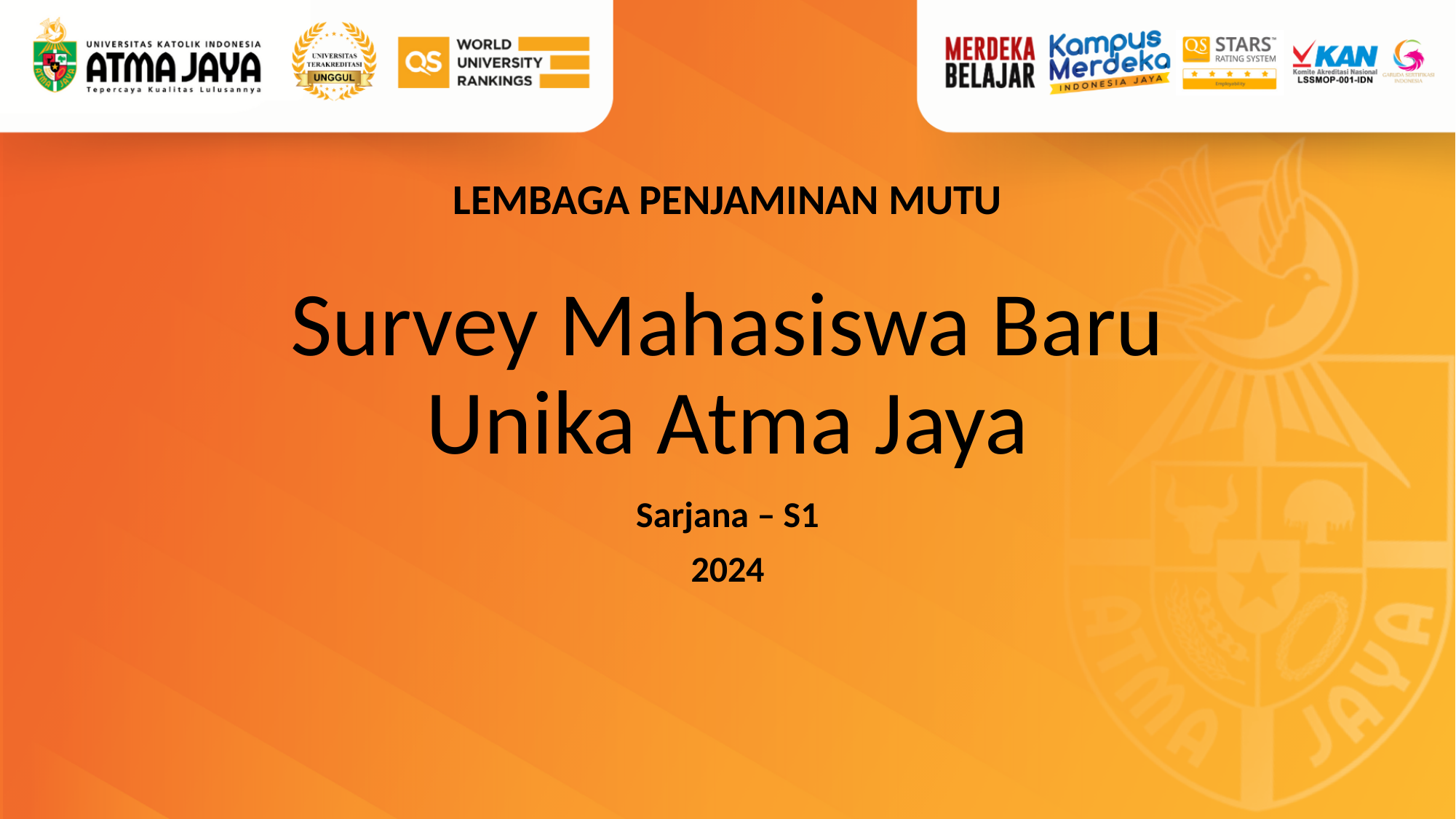

LEMBAGA PENJAMINAN MUTU
# Survey Mahasiswa Baru Unika Atma Jaya
Sarjana – S1
2024